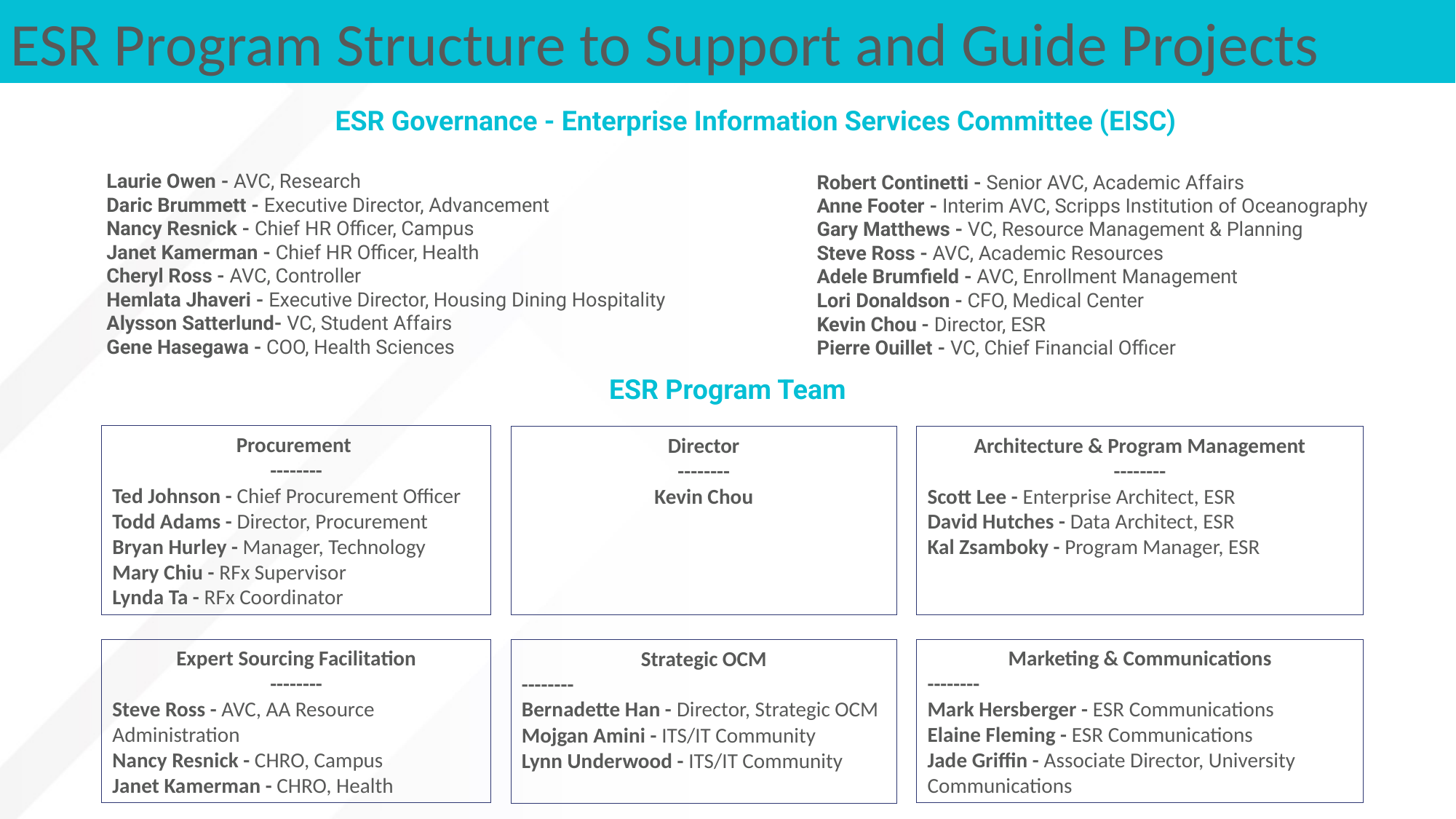

ESR Program Structure to Support and Guide Projects
ESR Governance - Enterprise Information Services Committee (EISC)

Laurie Owen - AVC, Research
Daric Brummett - Executive Director, Advancement
Nancy Resnick - Chief HR Officer, Campus
Janet Kamerman - Chief HR Officer, Health
Cheryl Ross - AVC, Controller
Hemlata Jhaveri - Executive Director, Housing Dining Hospitality
Alysson Satterlund- VC, Student Affairs
Gene Hasegawa - COO, Health Sciences
Robert Continetti - Senior AVC, Academic Affairs
Anne Footer - Interim AVC, Scripps Institution of Oceanography
Gary Matthews - VC, Resource Management & Planning
Steve Ross - AVC, Academic Resources
Adele Brumfield - AVC, Enrollment Management
Lori Donaldson - CFO, Medical Center
Kevin Chou - Director, ESR
Pierre Ouillet - VC, Chief Financial Officer
ESR Program Team
Procurement
--------
Ted Johnson - Chief Procurement Officer
Todd Adams - Director, Procurement
Bryan Hurley - Manager, Technology
Mary Chiu - RFx Supervisor
Lynda Ta - RFx Coordinator
Director
--------
Kevin Chou

Architecture & Program Management
--------
Scott Lee - Enterprise Architect, ESR
David Hutches - Data Architect, ESR
Kal Zsamboky - Program Manager, ESR

Expert Sourcing Facilitation
--------
Steve Ross - AVC, AA Resource Administration
Nancy Resnick - CHRO, Campus
Janet Kamerman - CHRO, Health
Marketing & Communications
--------
Mark Hersberger - ESR Communications
Elaine Fleming - ESR Communications
Jade Griffin - Associate Director, University Communications
Strategic OCM
--------
Bernadette Han - Director, Strategic OCM
Mojgan Amini - ITS/IT Community
Lynn Underwood - ITS/IT Community

22